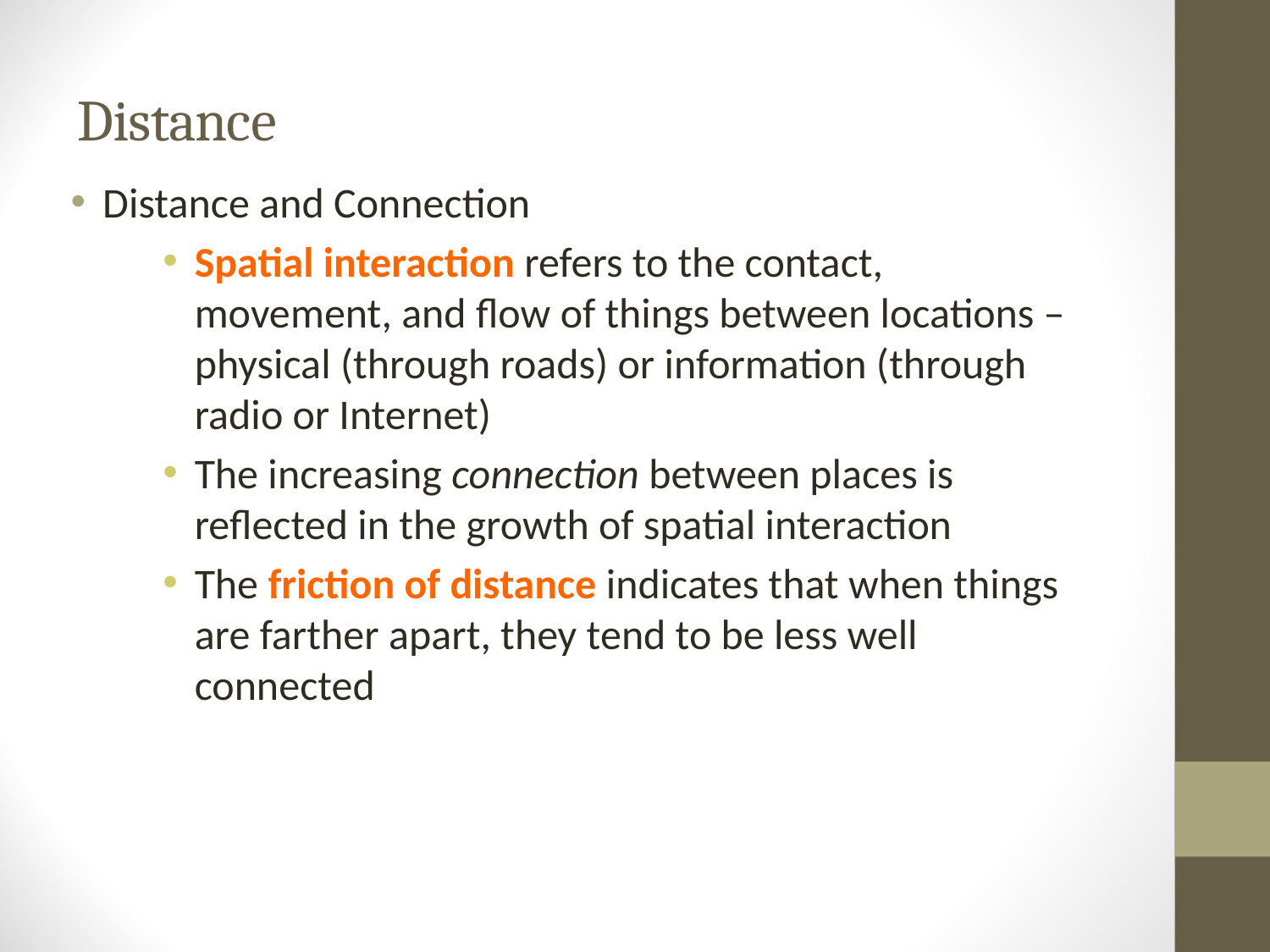

# Distance
Distance and Connection
Spatial interaction refers to the contact, movement, and flow of things between locations – physical (through roads) or information (through radio or Internet)
The increasing connection between places is reflected in the growth of spatial interaction
The friction of distance indicates that when things are farther apart, they tend to be less well connected